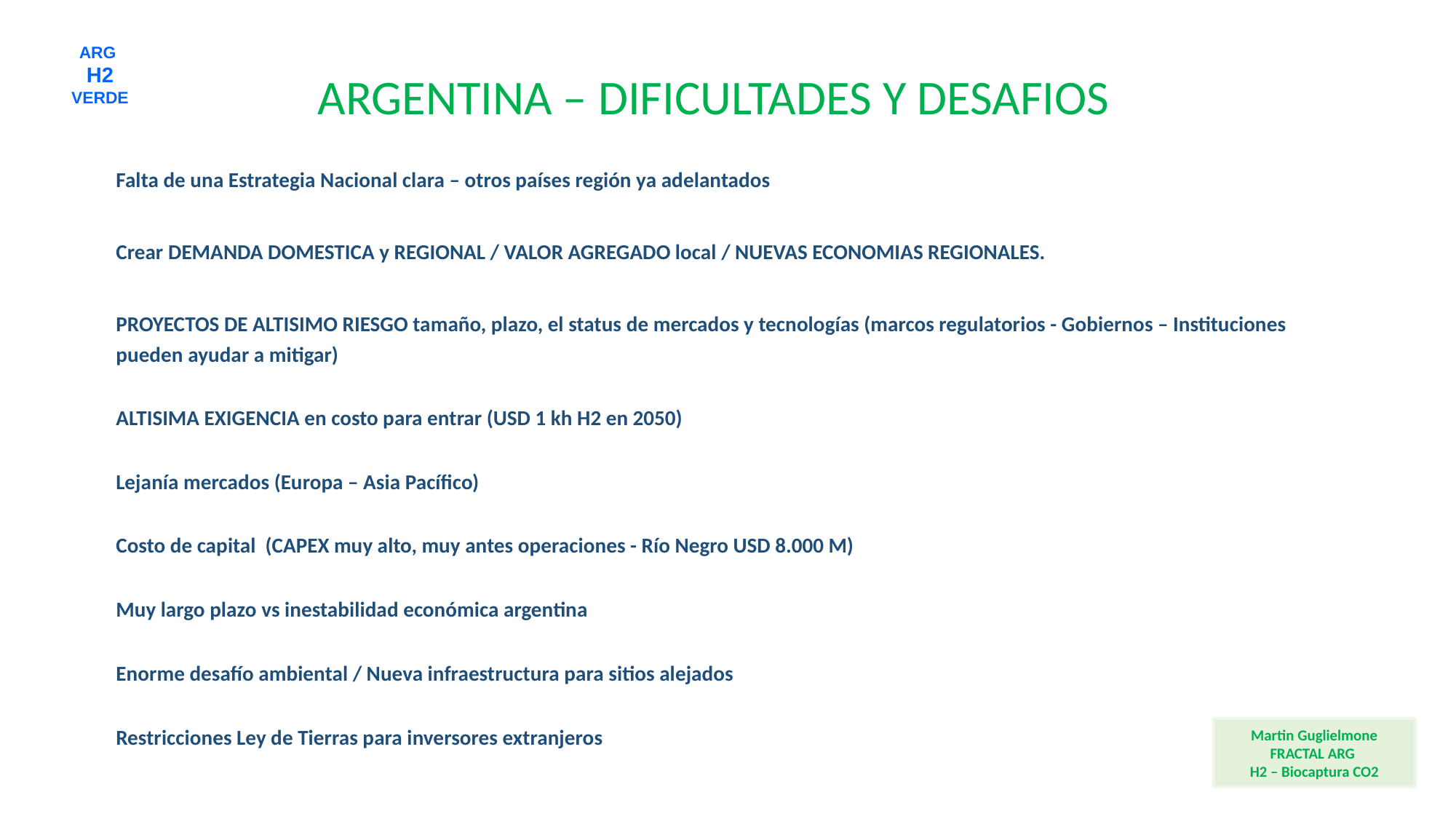

ARG
H2
VERDE
# ARGENTINA – DIFICULTADES Y DESAFIOS
Falta de una Estrategia Nacional clara – otros países región ya adelantados

Crear DEMANDA DOMESTICA y REGIONAL / VALOR AGREGADO local / NUEVAS ECONOMIAS REGIONALES.

PROYECTOS DE ALTISIMO RIESGO tamaño, plazo, el status de mercados y tecnologías (marcos regulatorios - Gobiernos – Instituciones pueden ayudar a mitigar)

ALTISIMA EXIGENCIA en costo para entrar (USD 1 kh H2 en 2050)

Lejanía mercados (Europa – Asia Pacífico)

Costo de capital  (CAPEX muy alto, muy antes operaciones - Río Negro USD 8.000 M)

Muy largo plazo vs inestabilidad económica argentina

Enorme desafío ambiental / Nueva infraestructura para sitios alejados

Restricciones Ley de Tierras para inversores extranjeros

Martin Guglielmone
FRACTAL ARG
H2 – Biocaptura CO2